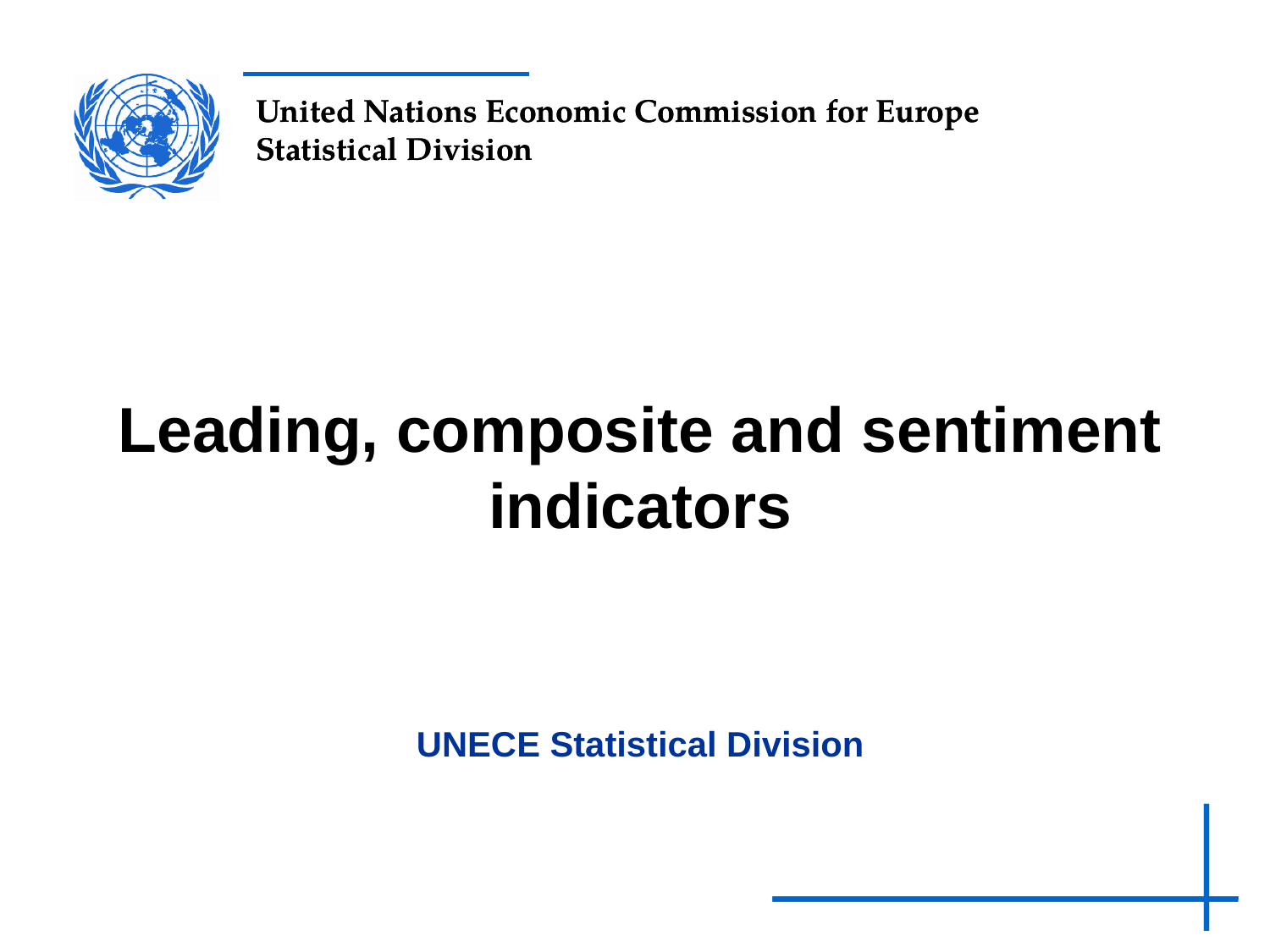

# Leading, composite and sentiment indicators

UNECE Statistical Division